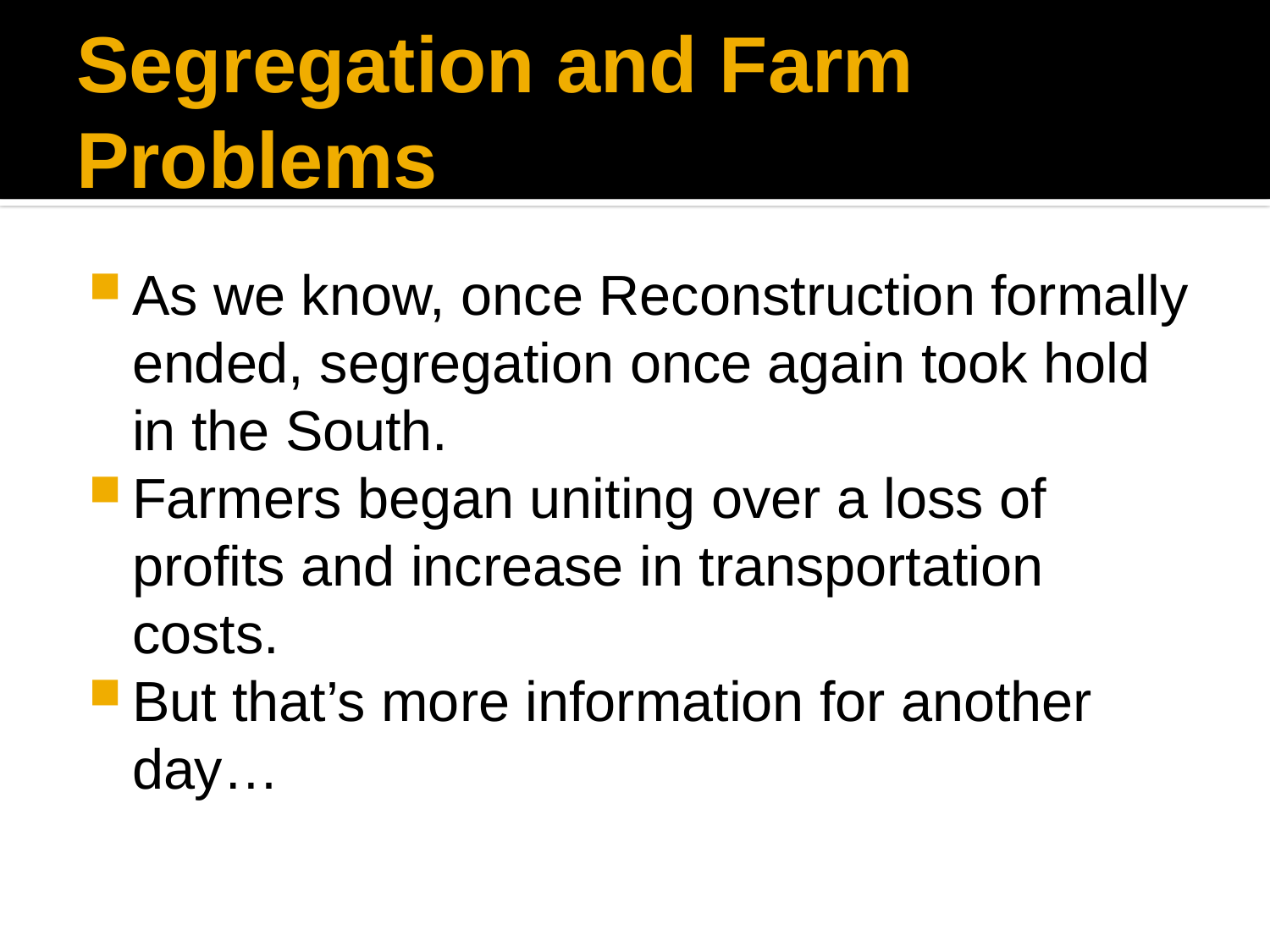

# Segregation and Farm Problems
As we know, once Reconstruction formally ended, segregation once again took hold in the South.
Farmers began uniting over a loss of profits and increase in transportation costs.
But that’s more information for another day…